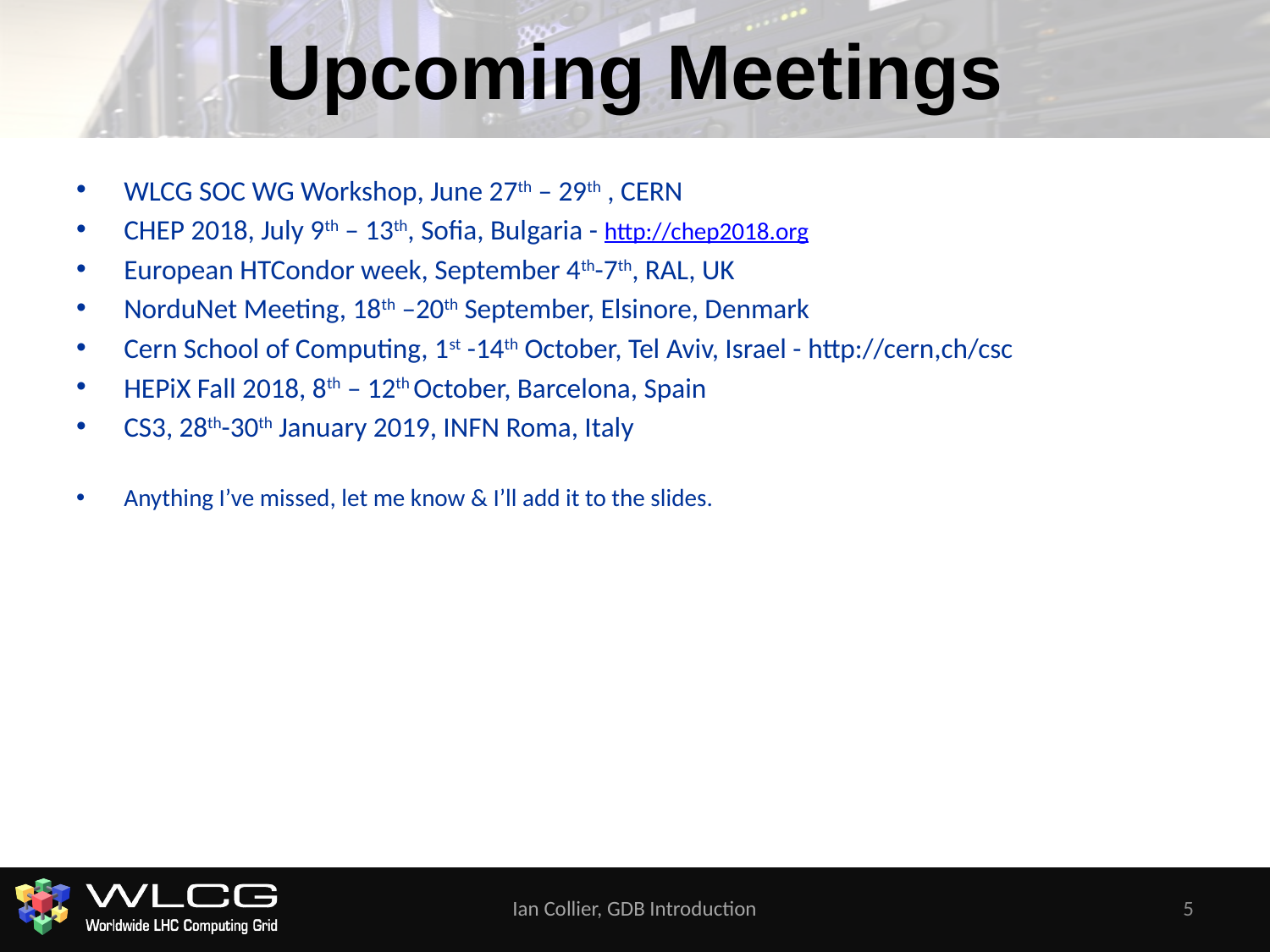

# Upcoming Meetings
WLCG SOC WG Workshop, June 27th – 29th , CERN
CHEP 2018, July 9th – 13th, Sofia, Bulgaria - http://chep2018.org
European HTCondor week, September 4th-7th, RAL, UK
NorduNet Meeting, 18th –20th September, Elsinore, Denmark
Cern School of Computing, 1st -14th October, Tel Aviv, Israel - http://cern,ch/csc
HEPiX Fall 2018, 8th – 12th October, Barcelona, Spain
CS3, 28th-30th January 2019, INFN Roma, Italy

Anything I’ve missed, let me know & I’ll add it to the slides.
Ian Collier, GDB Introduction
5